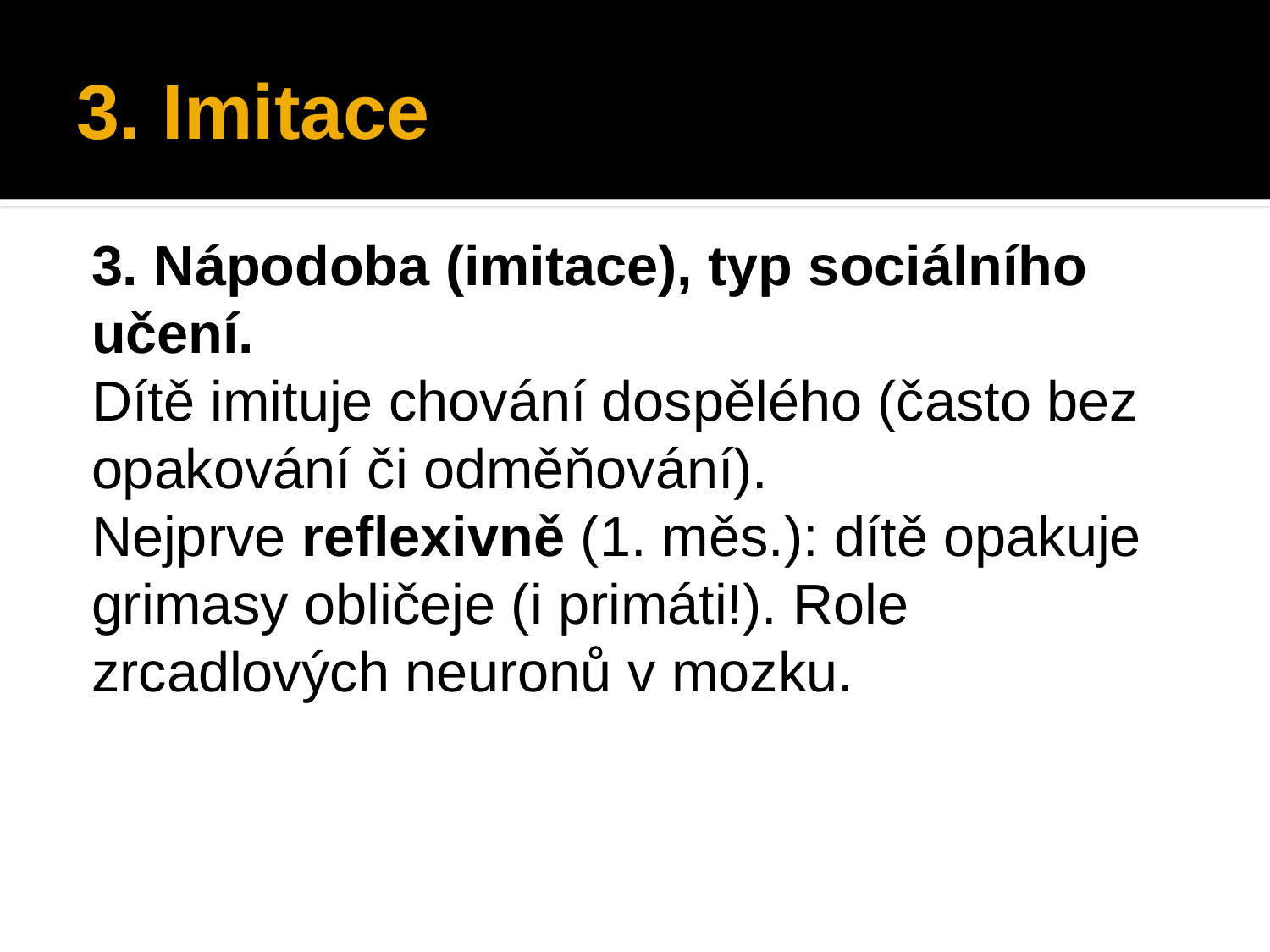

# 3. Imitace
3. Nápodoba (imitace), typ sociálního učení.
Dítě imituje chování dospělého (často bez opakování či odměňování).
Nejprve reflexivně (1. měs.): dítě opakuje grimasy obličeje (i primáti!). Role zrcadlových neuronů v mozku.